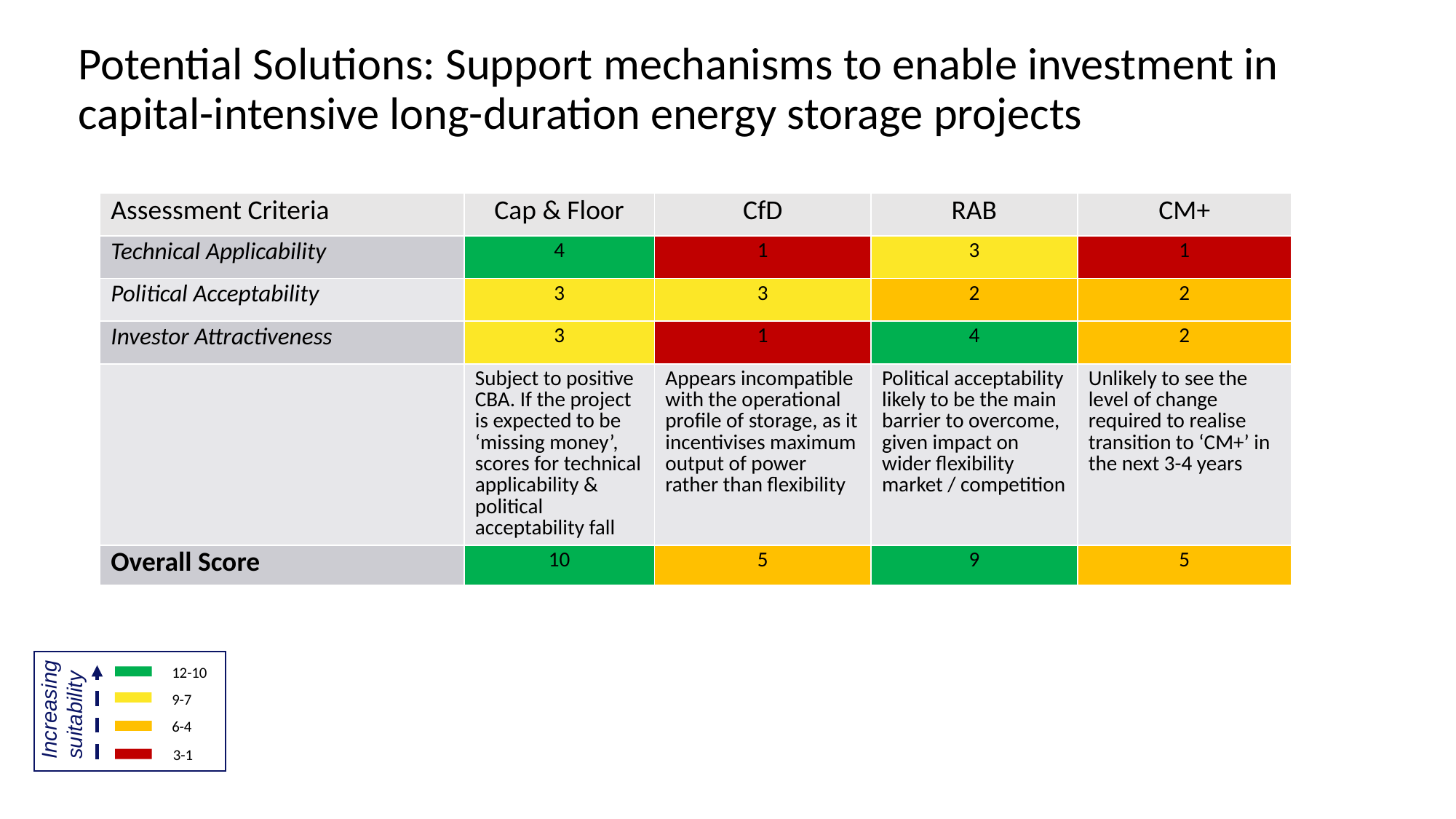

Potential Solutions: Support mechanisms to enable investment in capital-intensive long-duration energy storage projects
| Assessment Criteria | Cap & Floor | CfD | RAB | CM+ |
| --- | --- | --- | --- | --- |
| Technical Applicability | 4 | 1 | 3 | 1 |
| Political Acceptability | 3 | 3 | 2 | 2 |
| Investor Attractiveness | 3 | 1 | 4 | 2 |
|  | Subject to positive CBA. If the project is expected to be ‘missing money’, scores for technical applicability & political acceptability fall | Appears incompatible with the operational profile of storage, as it incentivises maximum output of power rather than flexibility | Political acceptability likely to be the main barrier to overcome, given impact on wider flexibility market / competition | Unlikely to see the level of change required to realise transition to ‘CM+’ in the next 3-4 years |
| Overall Score | 10 | 5 | 9 | 5 |

12-10

9-7
Increasing suitability

6-4

3-1